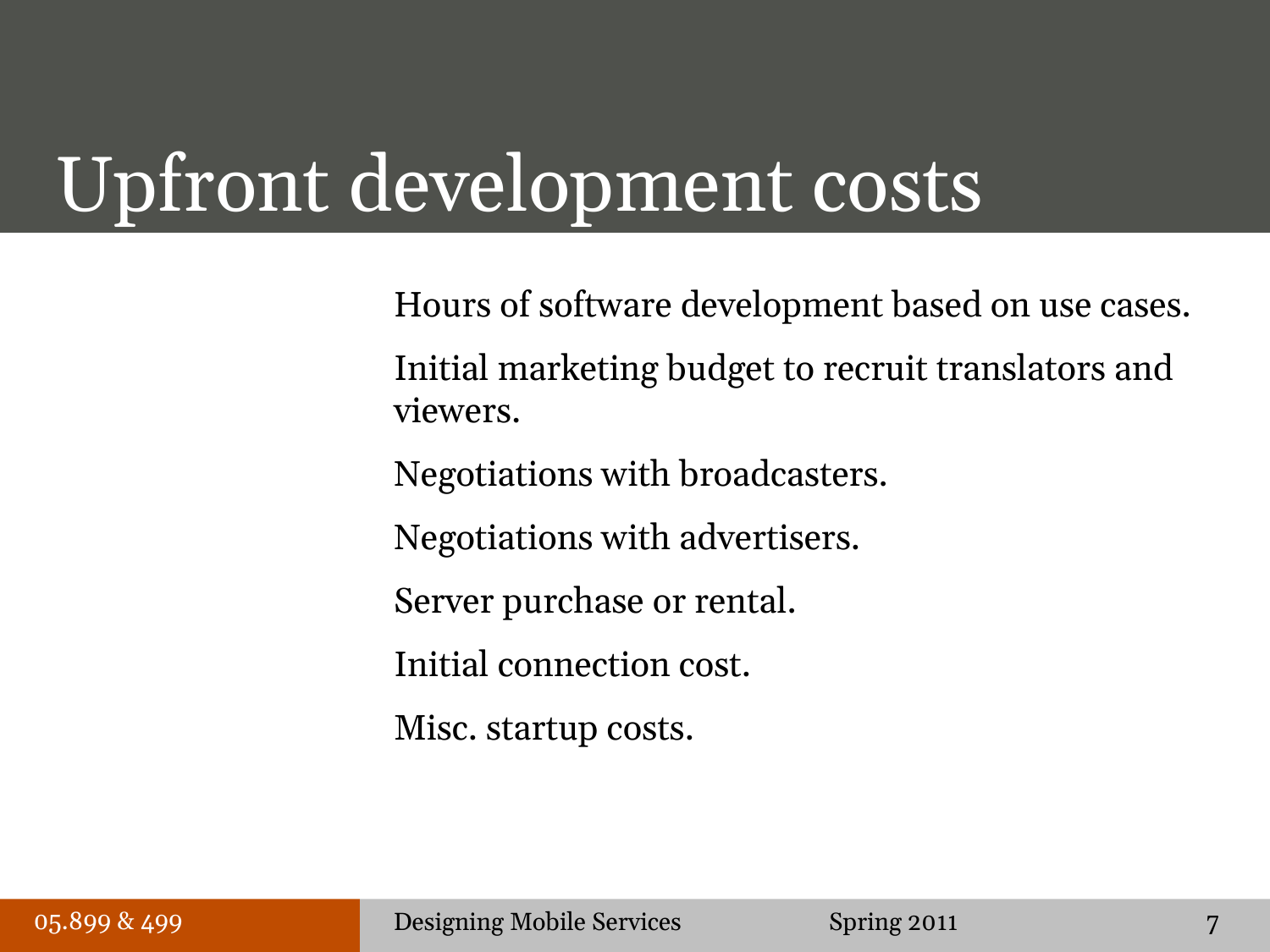

# Upfront development costs
Hours of software development based on use cases.
Initial marketing budget to recruit translators and viewers.
Negotiations with broadcasters.
Negotiations with advertisers.
Server purchase or rental.
Initial connection cost.
Misc. startup costs.